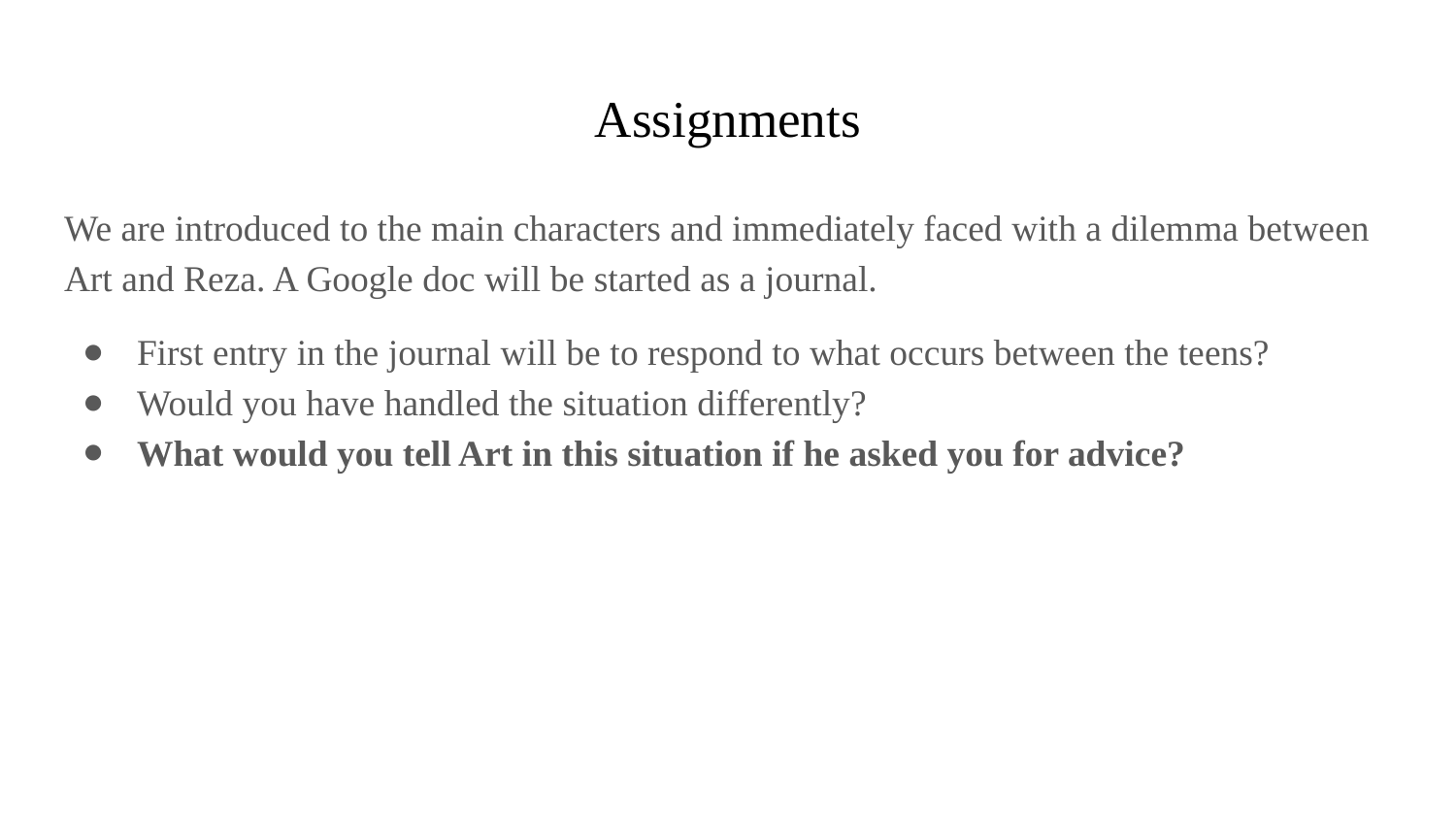

# Assignments
We are introduced to the main characters and immediately faced with a dilemma between Art and Reza. A Google doc will be started as a journal.
First entry in the journal will be to respond to what occurs between the teens?
Would you have handled the situation differently?
What would you tell Art in this situation if he asked you for advice?